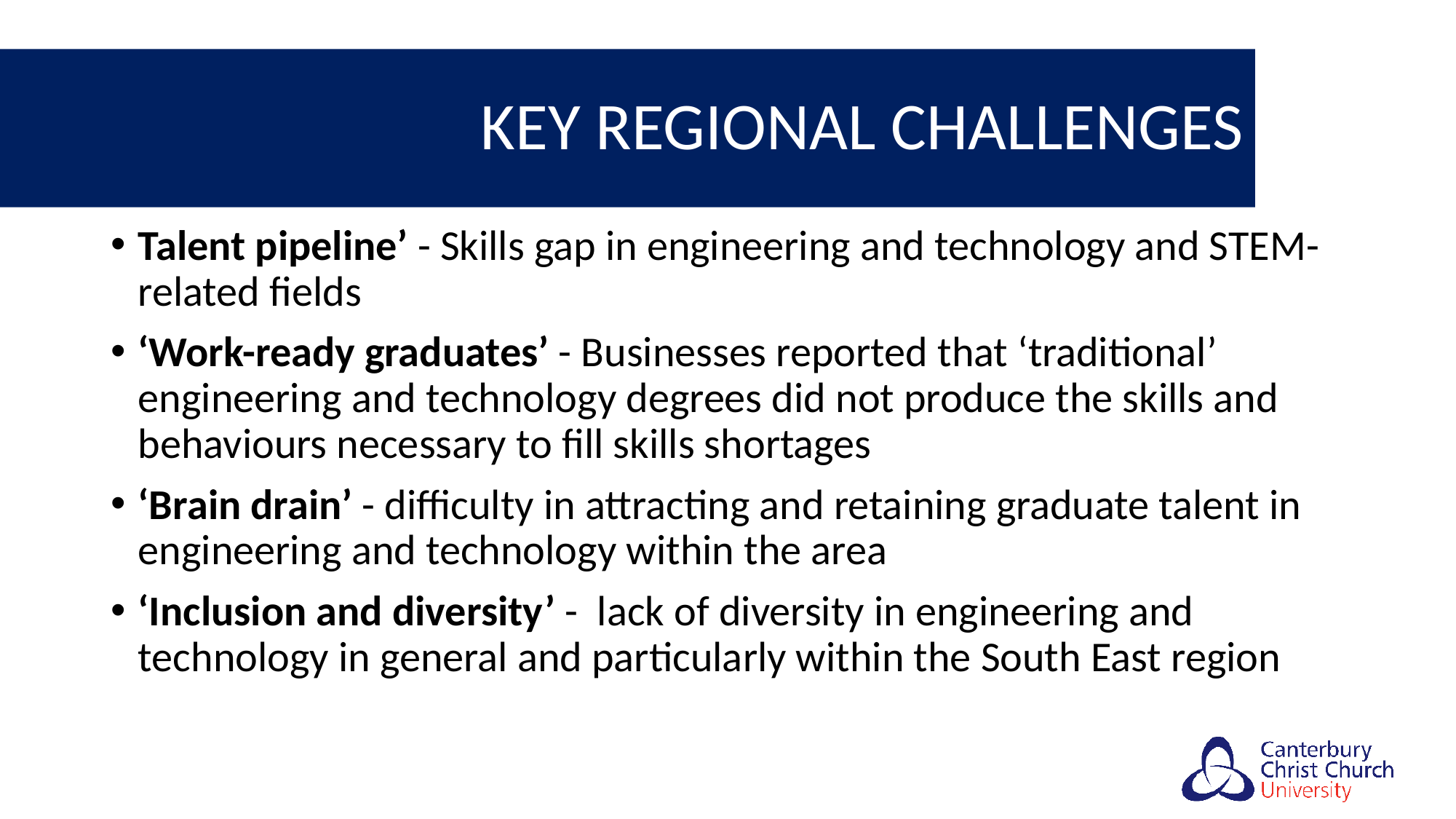

# Key Regional Challenges
Talent pipeline’ - Skills gap in engineering and technology and STEM-related fields
‘Work-ready graduates’ - Businesses reported that ‘traditional’ engineering and technology degrees did not produce the skills and behaviours necessary to fill skills shortages
‘Brain drain’ - difficulty in attracting and retaining graduate talent in engineering and technology within the area
‘Inclusion and diversity’ -  lack of diversity in engineering and technology in general and particularly within the South East region